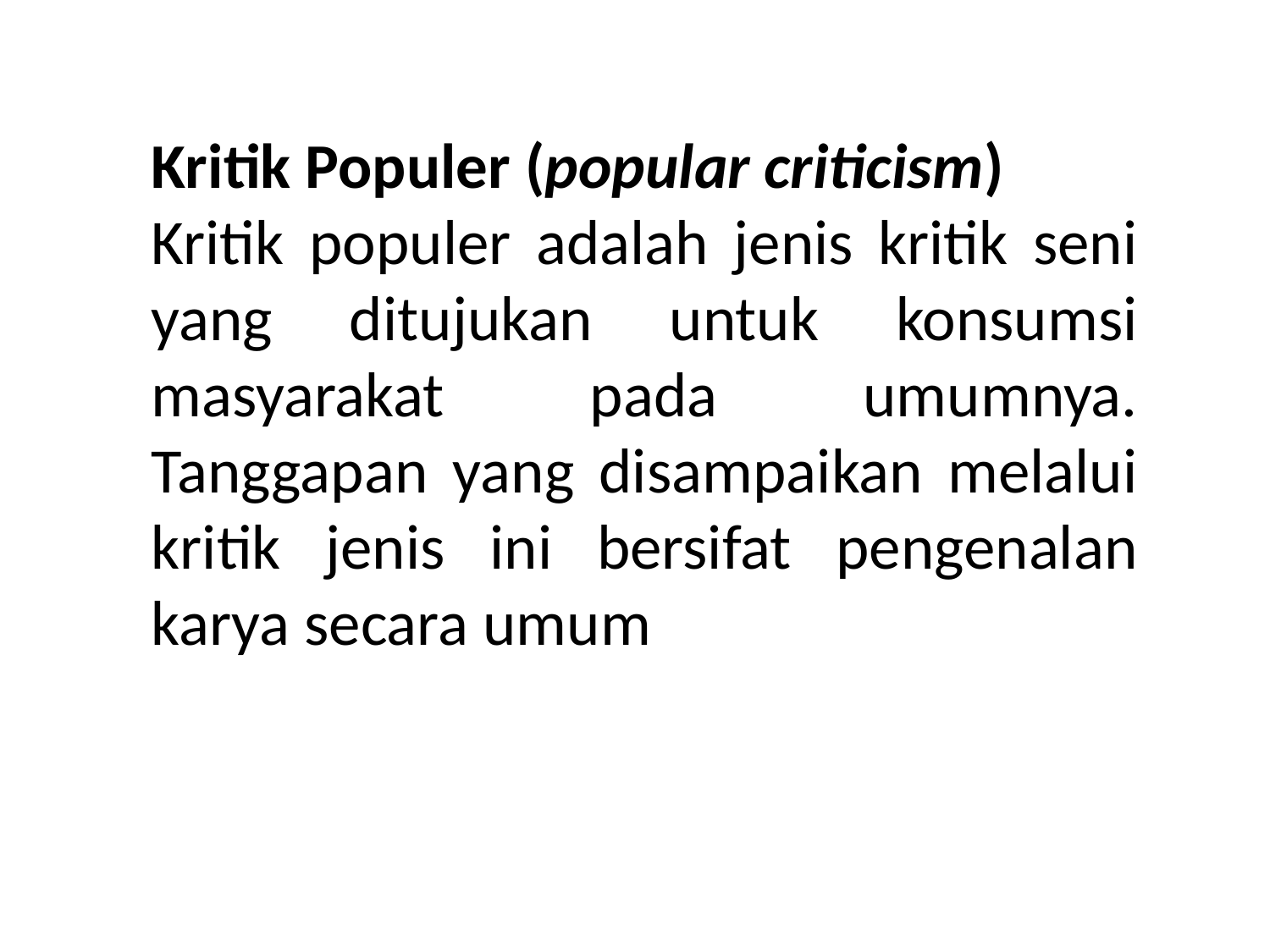

Kritik Populer (popular criticism)
Kritik populer adalah jenis kritik seni yang ditujukan untuk konsumsi masyarakat pada umumnya. Tanggapan yang disampaikan melalui kritik jenis ini bersifat pengenalan karya secara umum